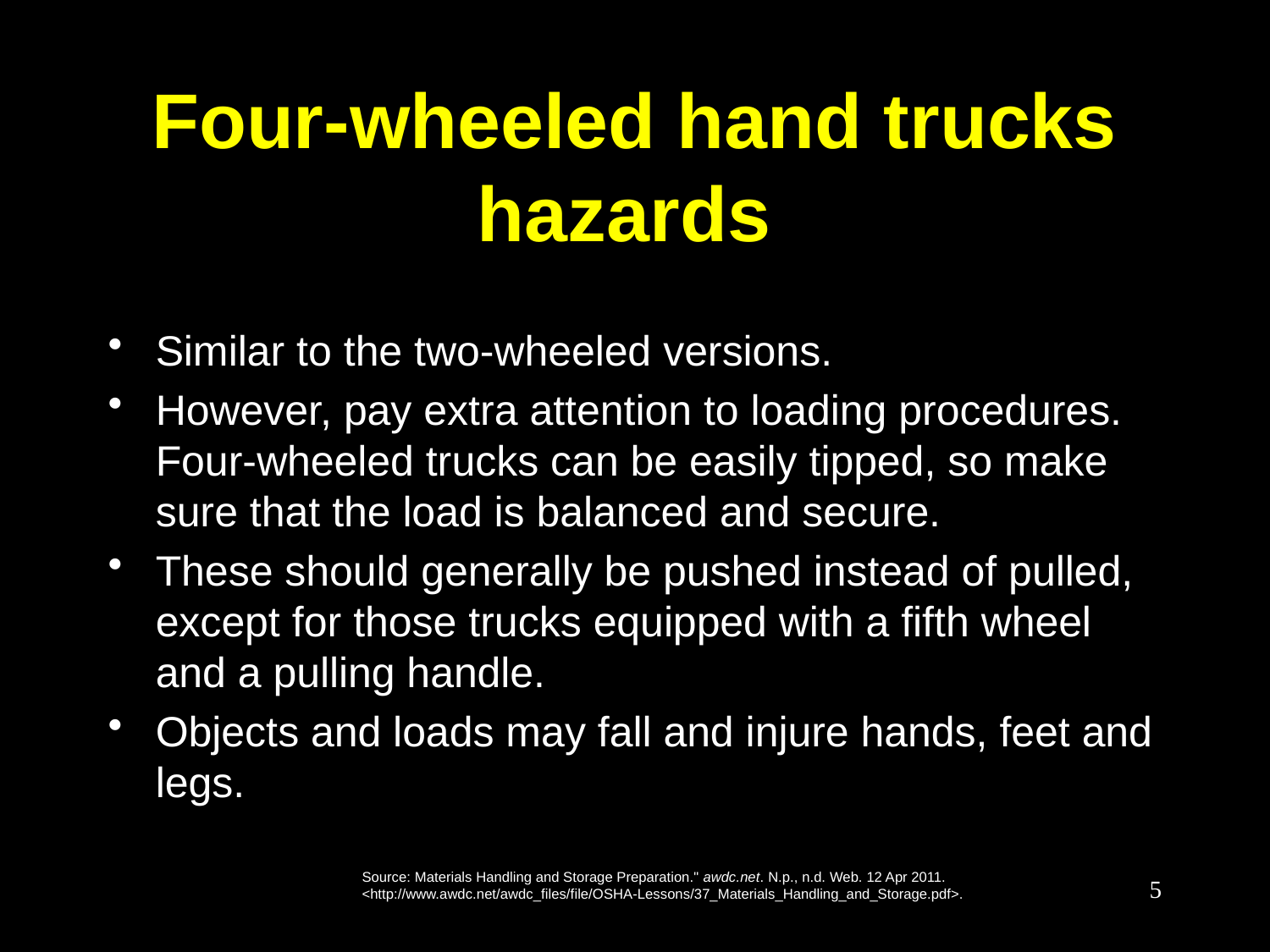

# Four-wheeled hand trucks hazards
Similar to the two-wheeled versions.
However, pay extra attention to loading procedures. Four-wheeled trucks can be easily tipped, so make sure that the load is balanced and secure.
These should generally be pushed instead of pulled, except for those trucks equipped with a fifth wheel and a pulling handle.
Objects and loads may fall and injure hands, feet and legs.

		Source: Materials Handling and Storage Preparation." awdc.net. N.p., n.d. Web. 12 Apr 2011. 				<http://www.awdc.net/awdc_files/file/OSHA-Lessons/37_Materials_Handling_and_Storage.pdf>.

5